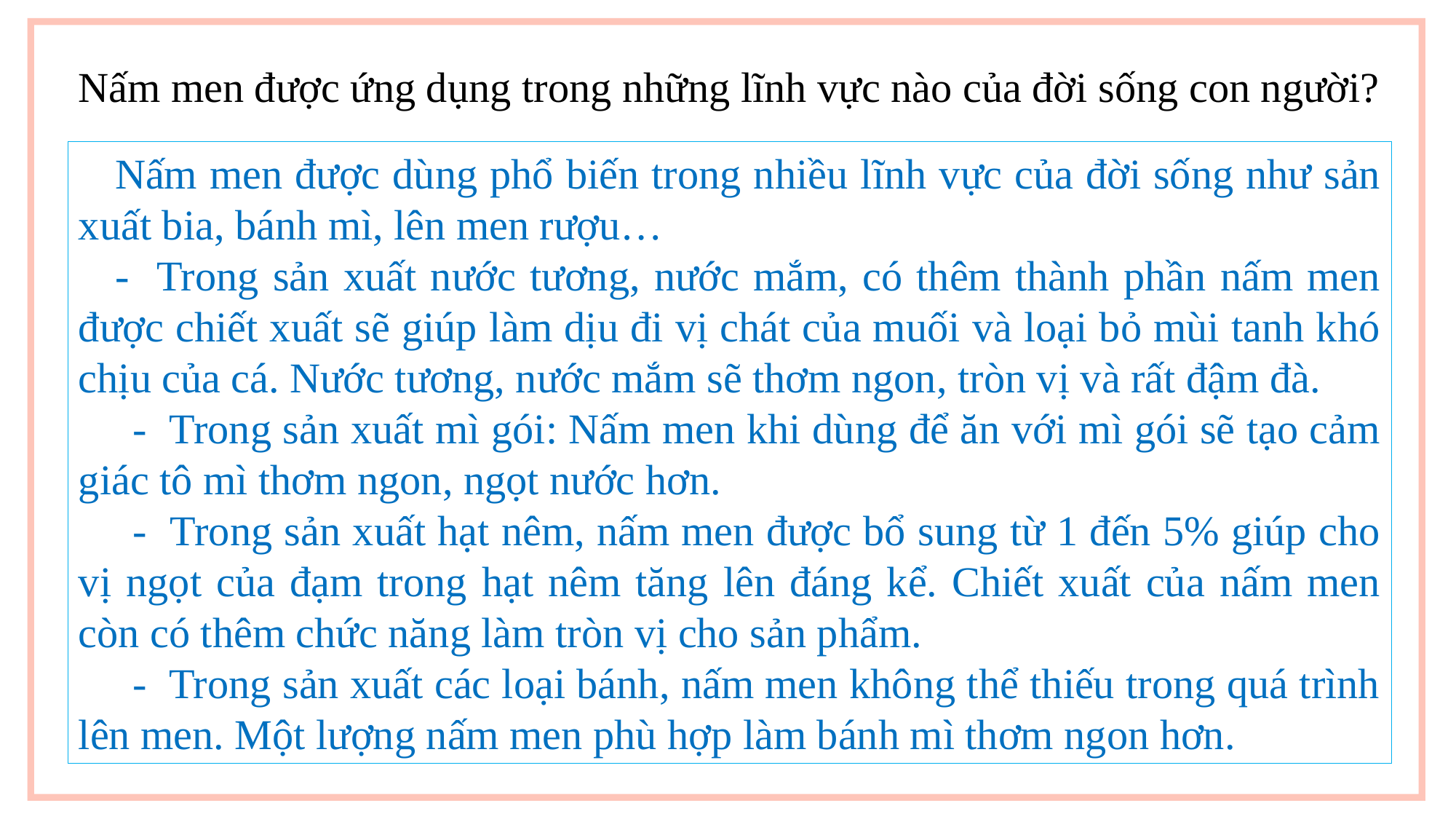

Nấm men được ứng dụng trong những lĩnh vực nào của đời sống con người?
Nấm men được dùng phổ biến trong nhiều lĩnh vực của đời sống như sản xuất bia, bánh mì, lên men rượu…
-  Trong sản xuất nước tương, nước mắm, có thêm thành phần nấm men được chiết xuất sẽ giúp làm dịu đi vị chát của muối và loại bỏ mùi tanh khó chịu của cá. Nước tương, nước mắm sẽ thơm ngon, tròn vị và rất đậm đà.
-  Trong sản xuất mì gói: Nấm men khi dùng để ăn với mì gói sẽ tạo cảm giác tô mì thơm ngon, ngọt nước hơn.
-  Trong sản xuất hạt nêm, nấm men được bổ sung từ 1 đến 5% giúp cho vị ngọt của đạm trong hạt nêm tăng lên đáng kể. Chiết xuất của nấm men còn có thêm chức năng làm tròn vị cho sản phẩm.
-  Trong sản xuất các loại bánh, nấm men không thể thiếu trong quá trình lên men. Một lượng nấm men phù hợp làm bánh mì thơm ngon hơn.